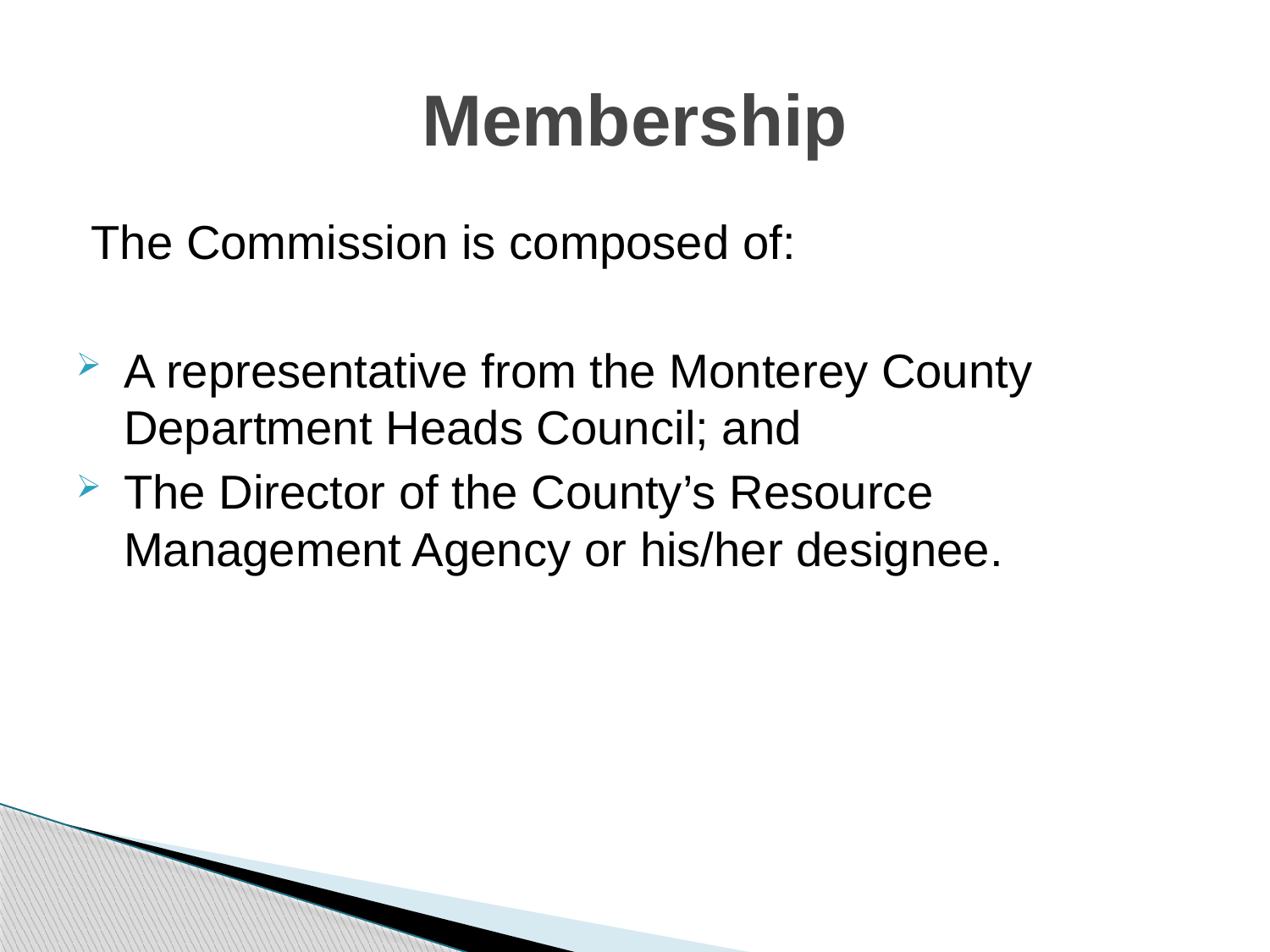

# Membership
The Commission is composed of:

A representative from the Monterey County Department Heads Council; and
The Director of the County’s Resource Management Agency or his/her designee.